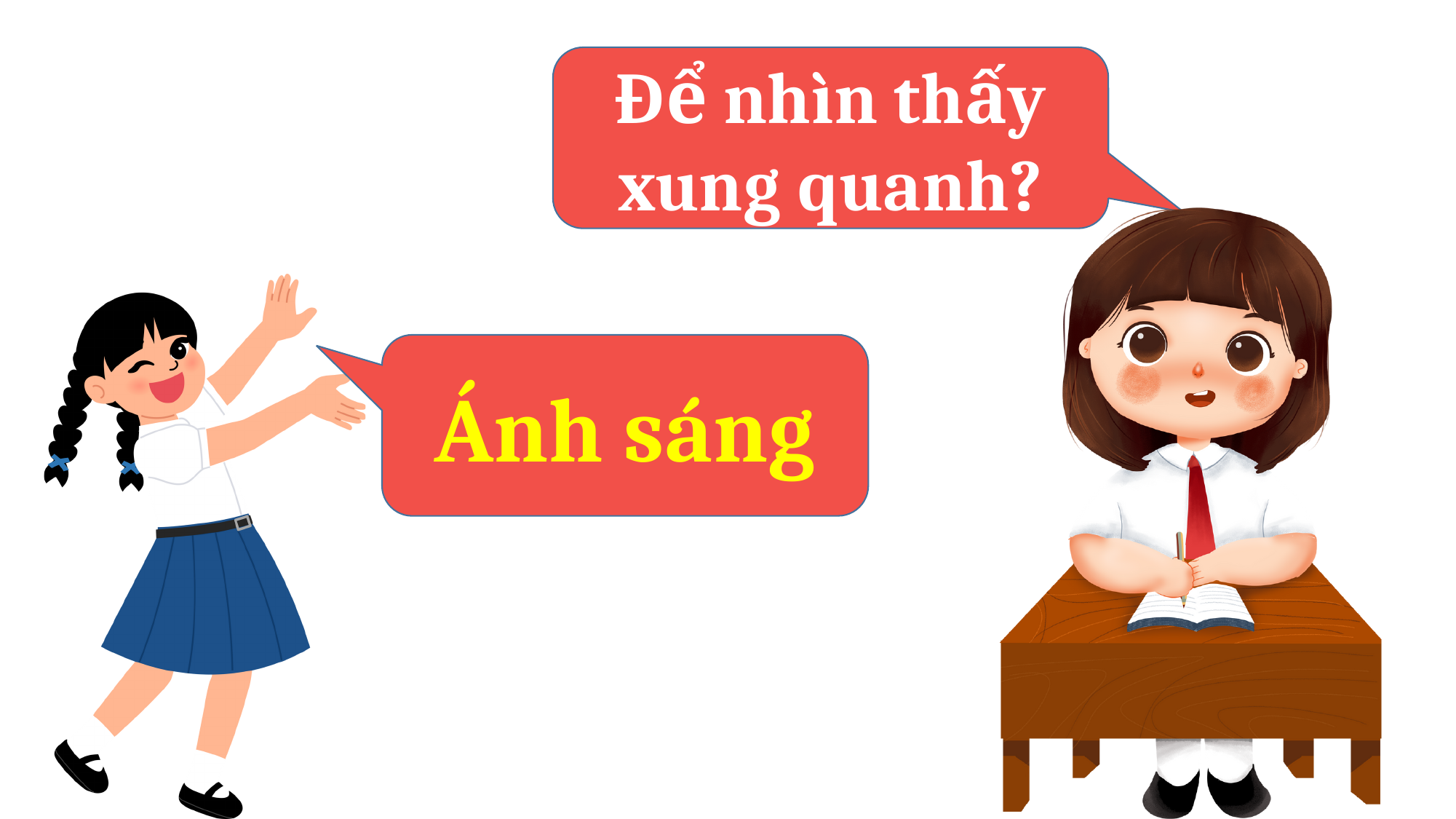

Để nhìn thấy xung quanh?

Ánh sáng